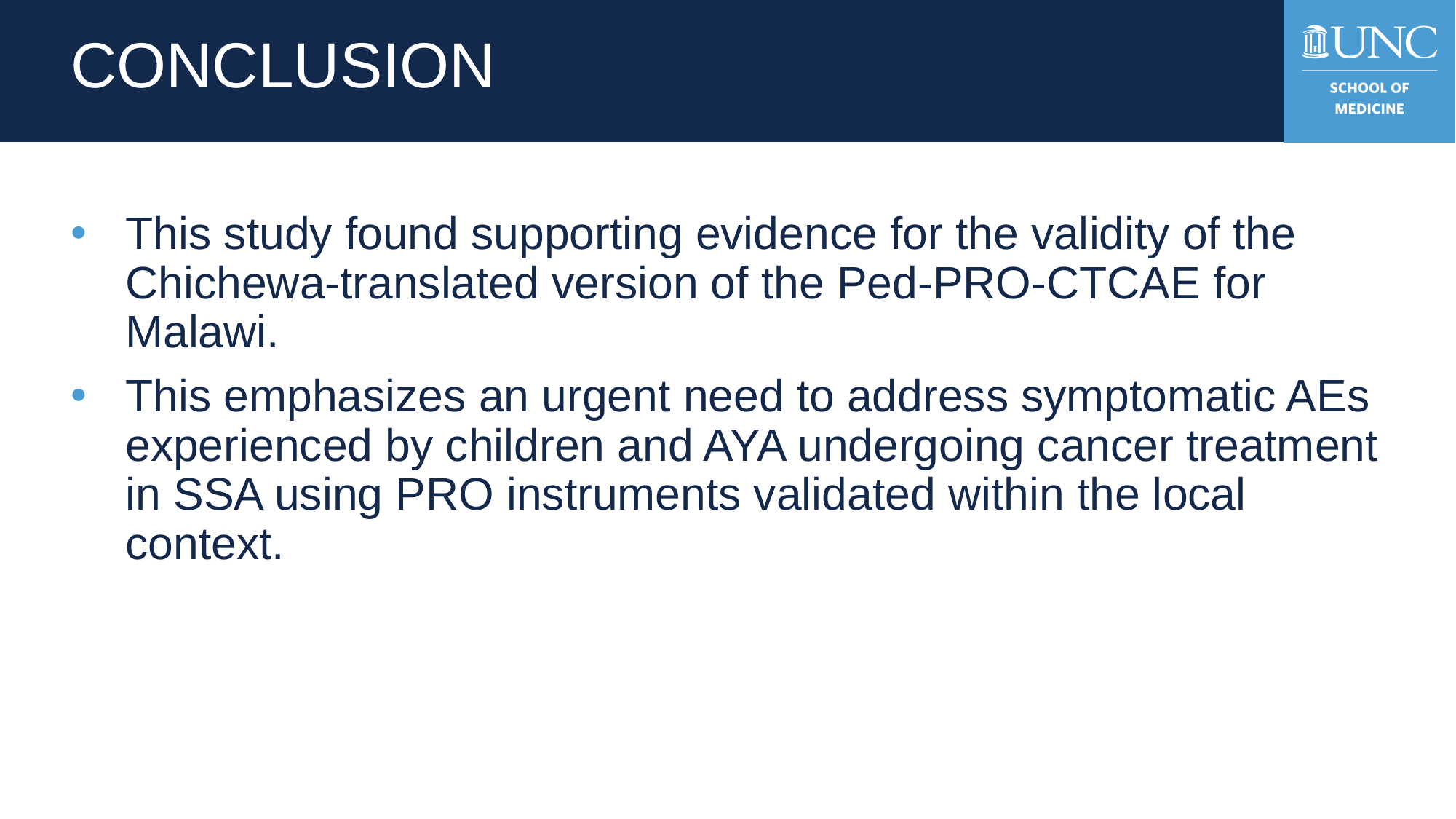

# CONCLUSION
This study found supporting evidence for the validity of the Chichewa-translated version of the Ped-PRO-CTCAE for Malawi.
This emphasizes an urgent need to address symptomatic AEs experienced by children and AYA undergoing cancer treatment in SSA using PRO instruments validated within the local context.